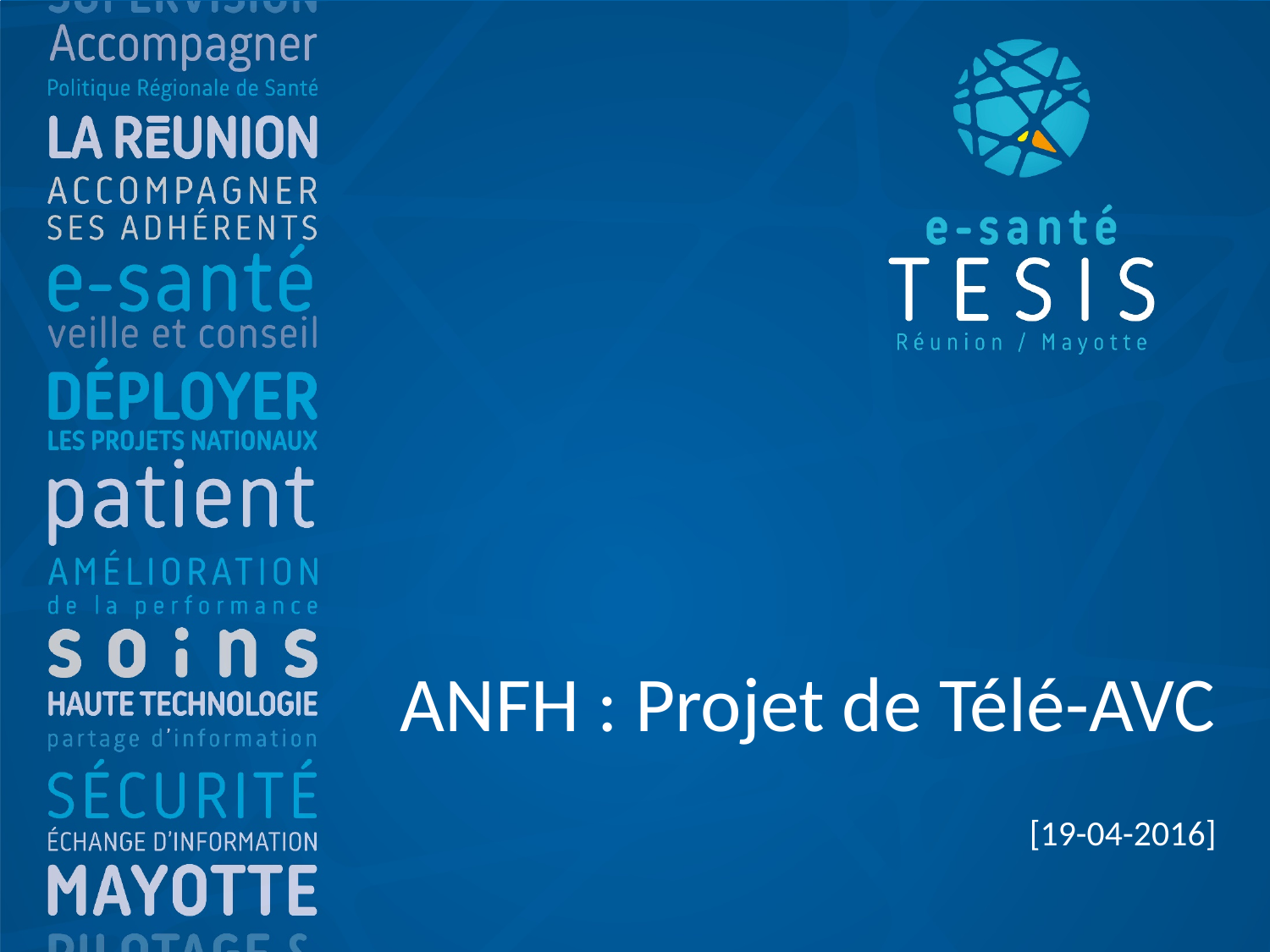

# ANFH : Projet de Télé-AVC
[19-04-2016]